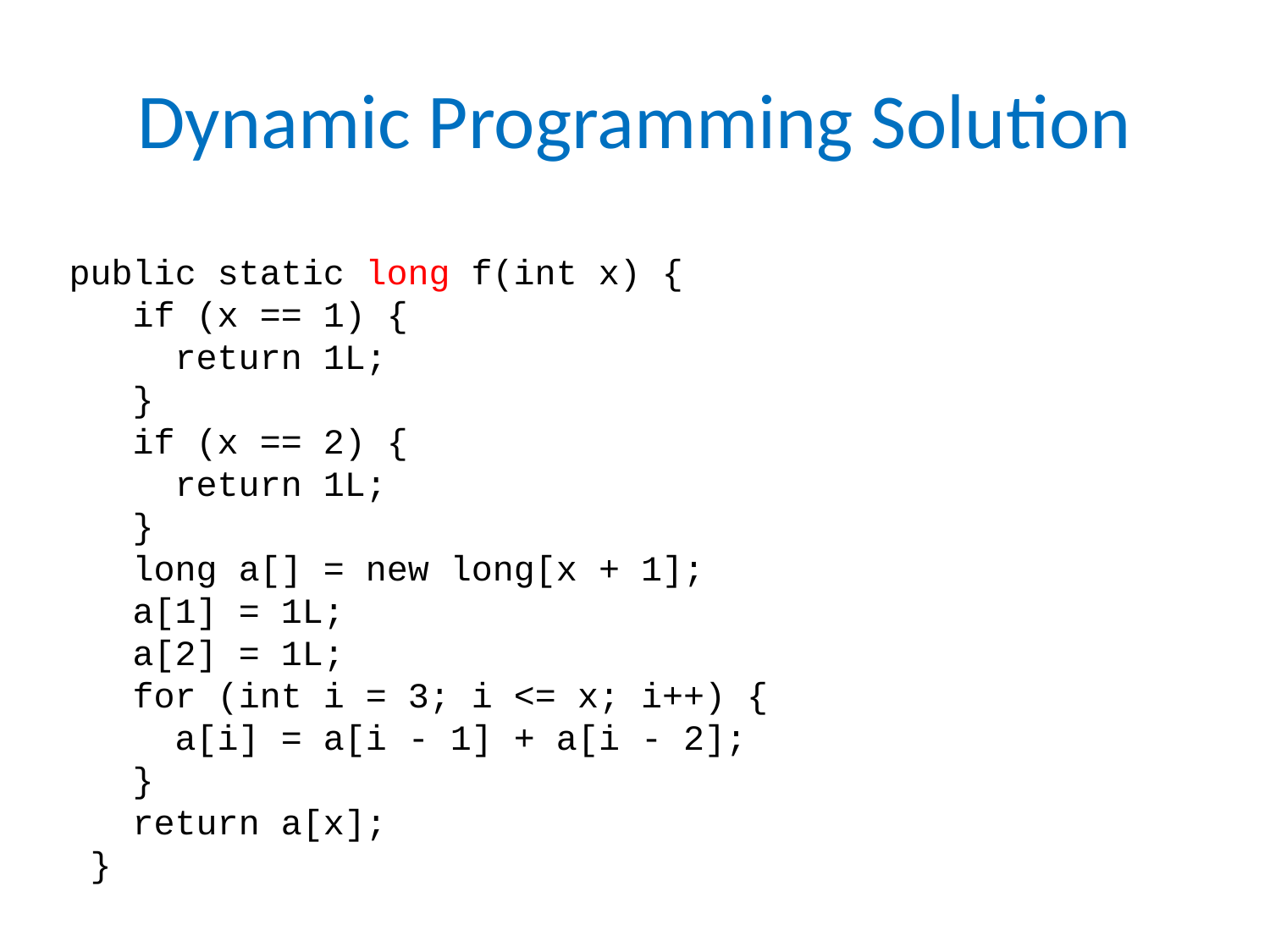

# Dynamic Programming Solution
 public static long f(int x) {
    if (x == 1) {
      return 1L;
    }
    if (x == 2) {
      return 1L;
    }
    long a[] = new long[x + 1];
    a[1] = 1L;
    a[2] = 1L;
    for (int i = 3; i <= x; i++) {
      a[i] = a[i - 1] + a[i - 2];
    }
    return a[x];
  }